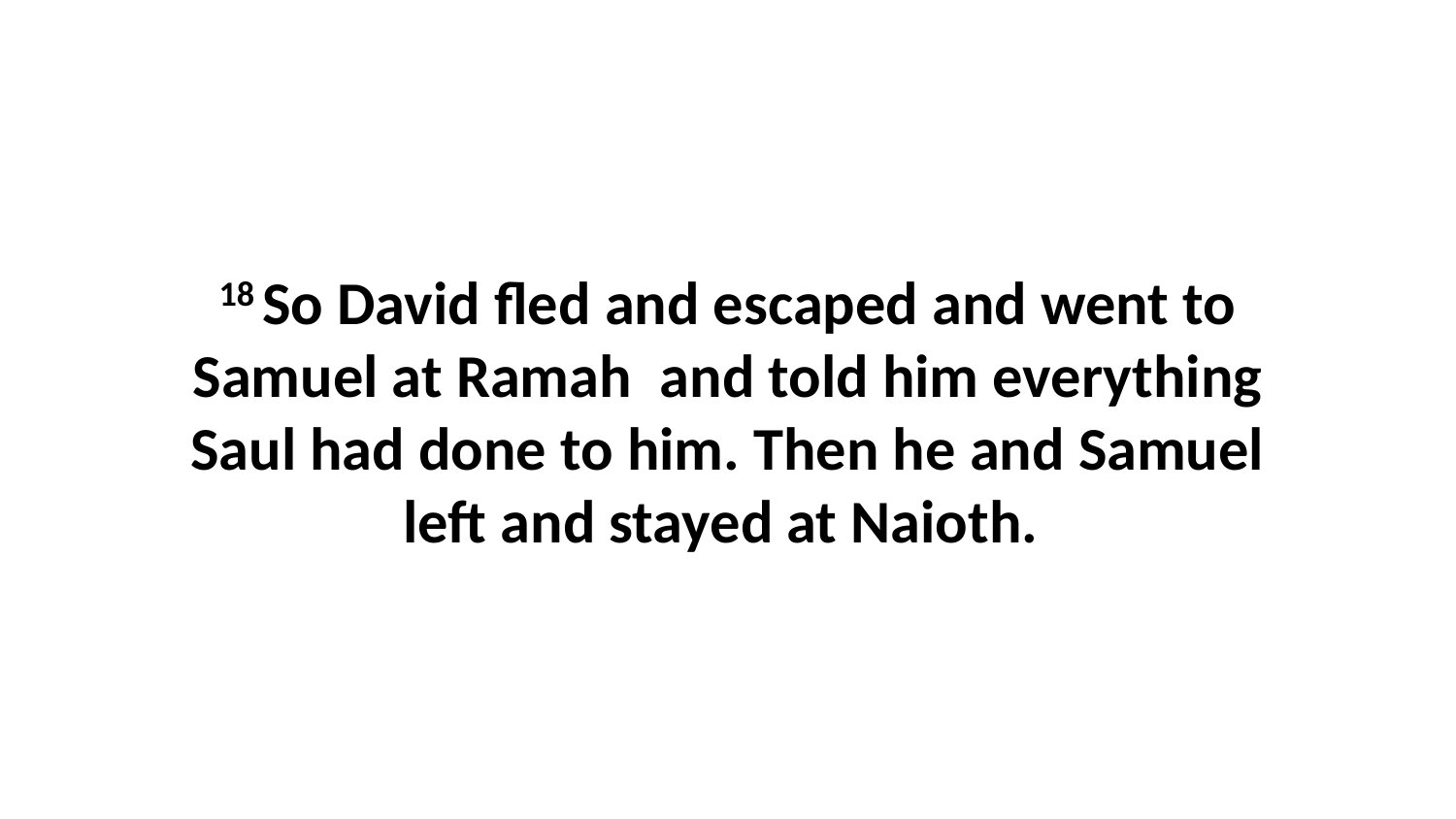

18 So David fled and escaped and went to Samuel at Ramah  and told him everything Saul had done to him. Then he and Samuel left and stayed at Naioth.